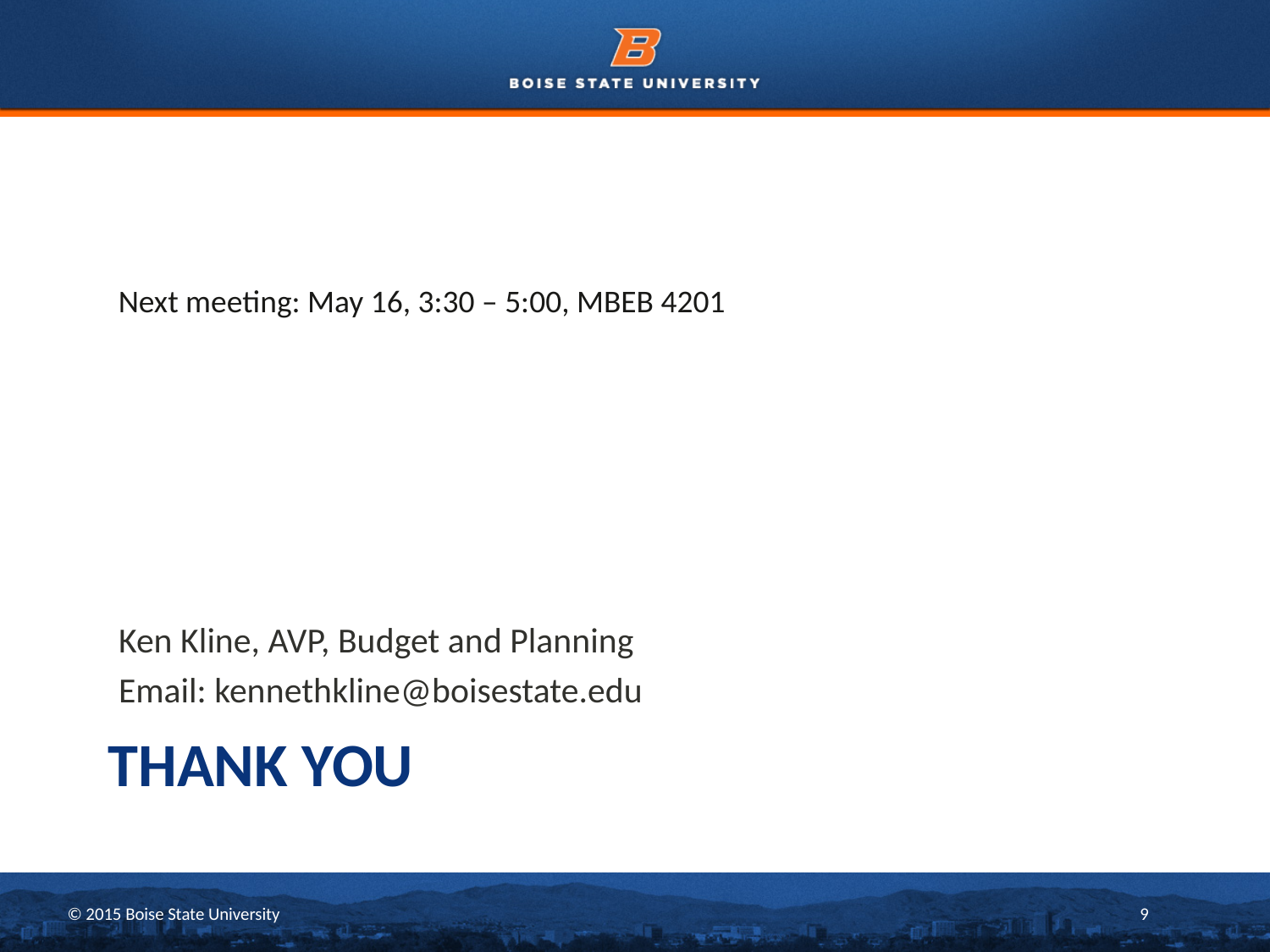

Next meeting: May 16, 3:30 – 5:00, MBEB 4201
Ken Kline, AVP, Budget and Planning
Email: kennethkline@boisestate.edu
# Thank You